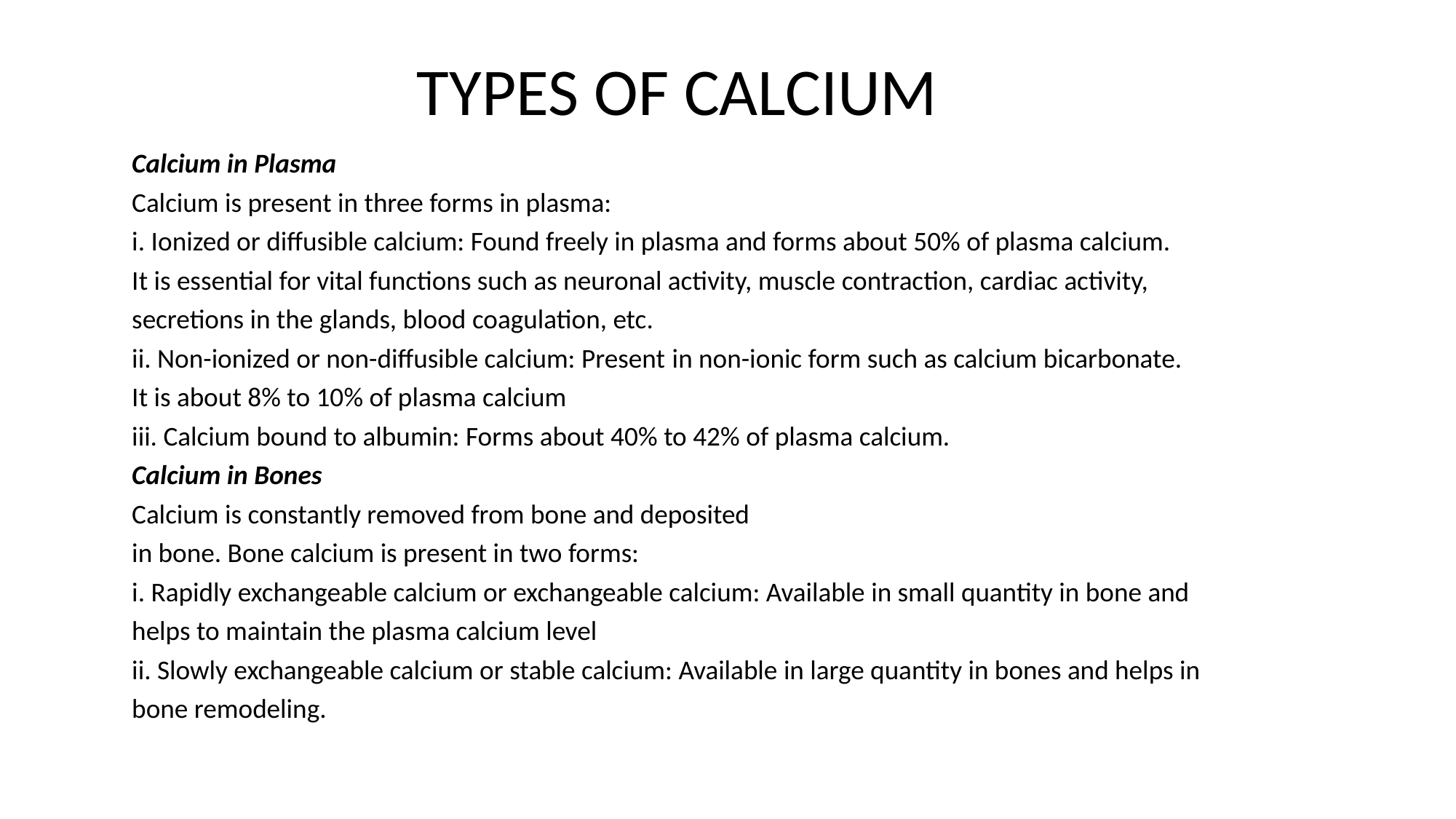

# TYPES OF CALCIUM
Calcium in Plasma
Calcium is present in three forms in plasma:
i. Ionized or diffusible calcium: Found freely in plasma and forms about 50% of plasma calcium.
It is essential for vital functions such as neuronal activity, muscle contraction, cardiac activity,
secretions in the glands, blood coagulation, etc.
ii. Non-ionized or non-diffusible calcium: Present in non-ionic form such as calcium bicarbonate.
It is about 8% to 10% of plasma calcium
iii. Calcium bound to albumin: Forms about 40% to 42% of plasma calcium.
Calcium in Bones
Calcium is constantly removed from bone and deposited
in bone. Bone calcium is present in two forms:
i. Rapidly exchangeable calcium or exchangeable calcium: Available in small quantity in bone and
helps to maintain the plasma calcium level
ii. Slowly exchangeable calcium or stable calcium: Available in large quantity in bones and helps in
bone remodeling.